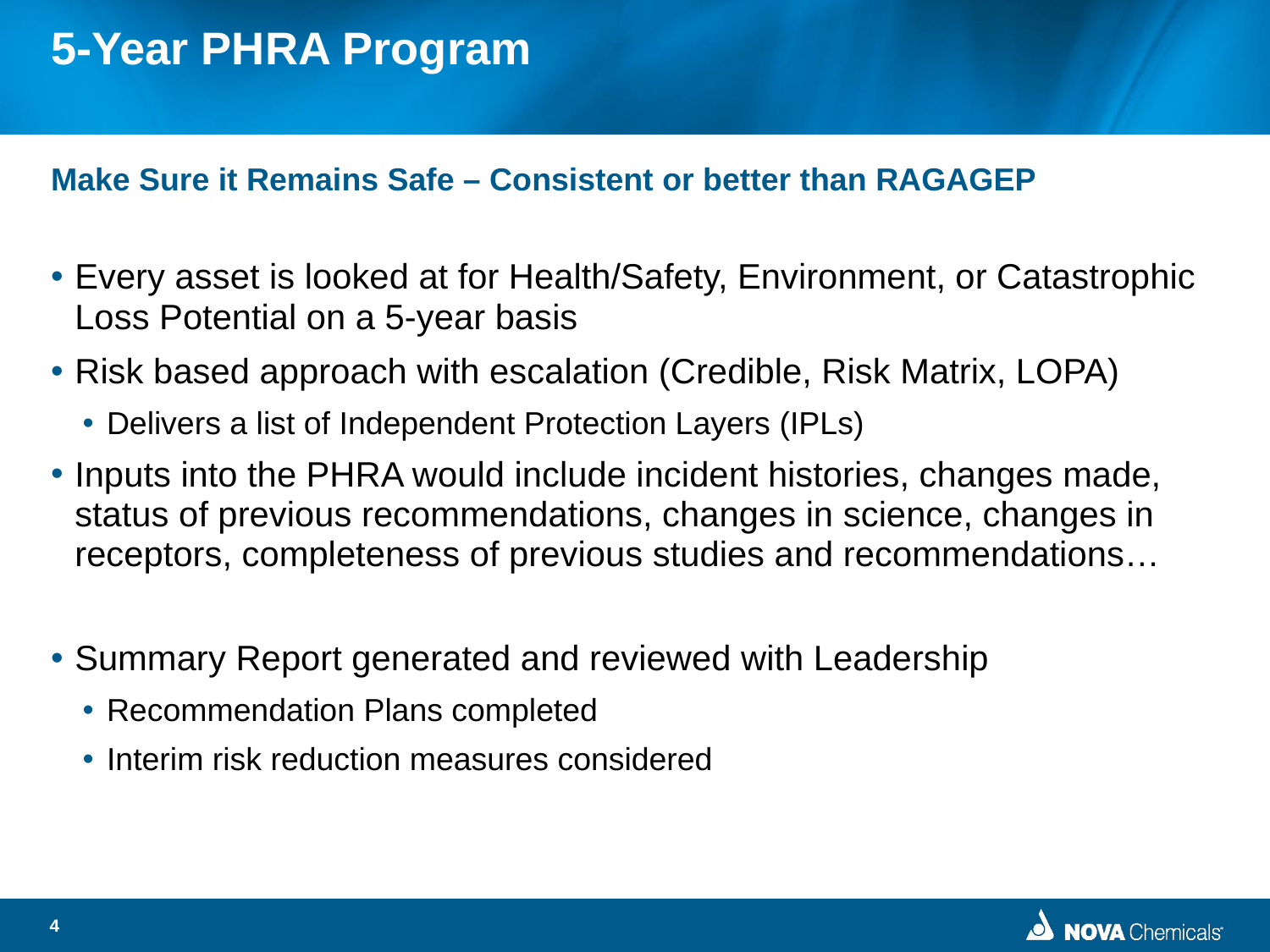

# 5-Year PHRA Program
Make Sure it Remains Safe – Consistent or better than RAGAGEP
Every asset is looked at for Health/Safety, Environment, or Catastrophic Loss Potential on a 5-year basis
Risk based approach with escalation (Credible, Risk Matrix, LOPA)
Delivers a list of Independent Protection Layers (IPLs)
Inputs into the PHRA would include incident histories, changes made, status of previous recommendations, changes in science, changes in receptors, completeness of previous studies and recommendations…

Summary Report generated and reviewed with Leadership
Recommendation Plans completed
Interim risk reduction measures considered